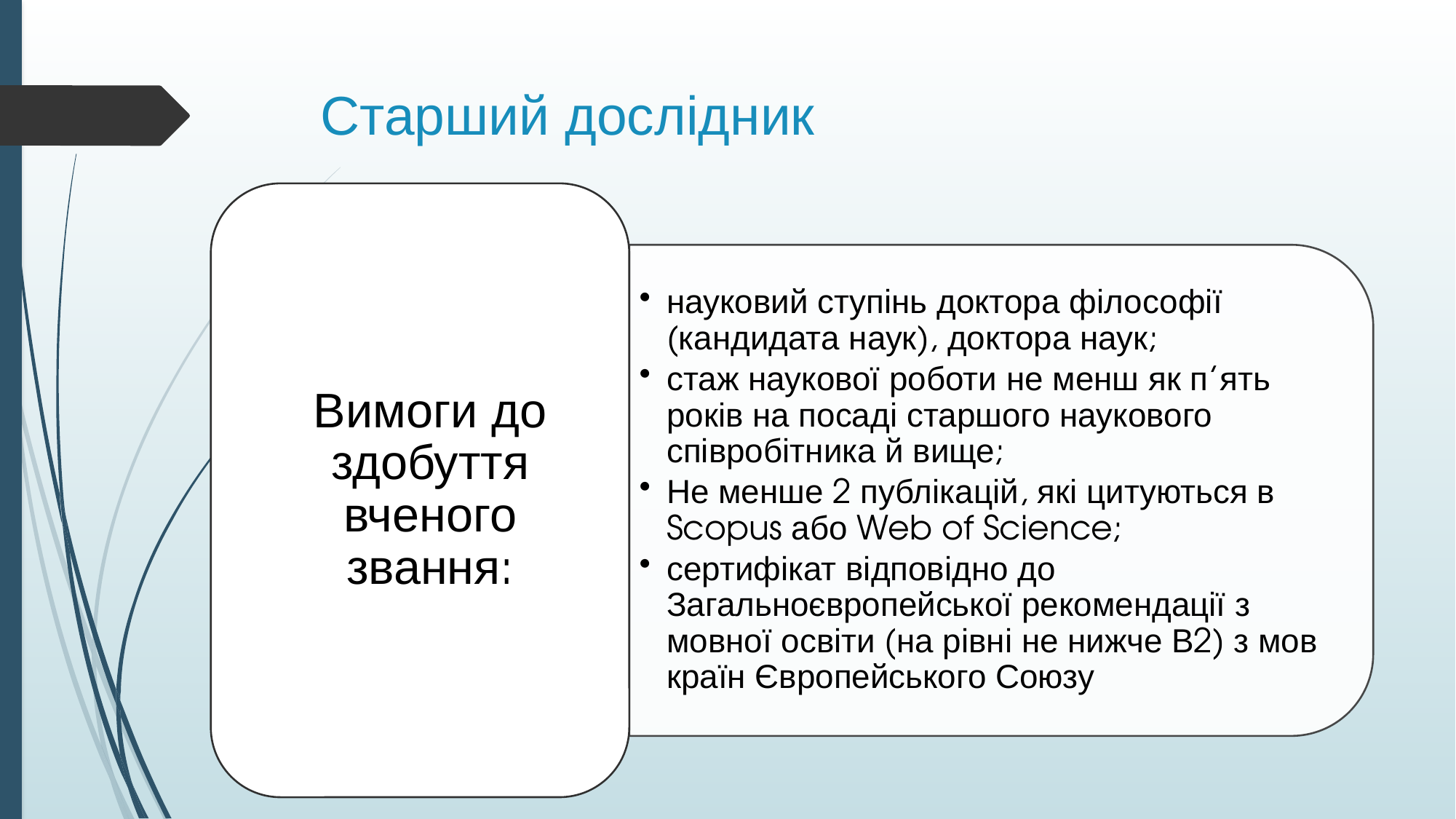

# Старший дослідник
науковий ступінь доктора філософії (кандидата наук), доктора наук;
стаж наукової роботи не менш як п’ять років на посаді старшого наукового співробітника й вище;
Не менше 2 публікацій, які цитуються в Scopus або Web of Science;
сертифікат відповідно до Загальноєвропейської рекомендації з мовної освіти (на рівні не нижче В2) з мов країн Європейського Союзу
Вимоги до здобуття вченого звання: